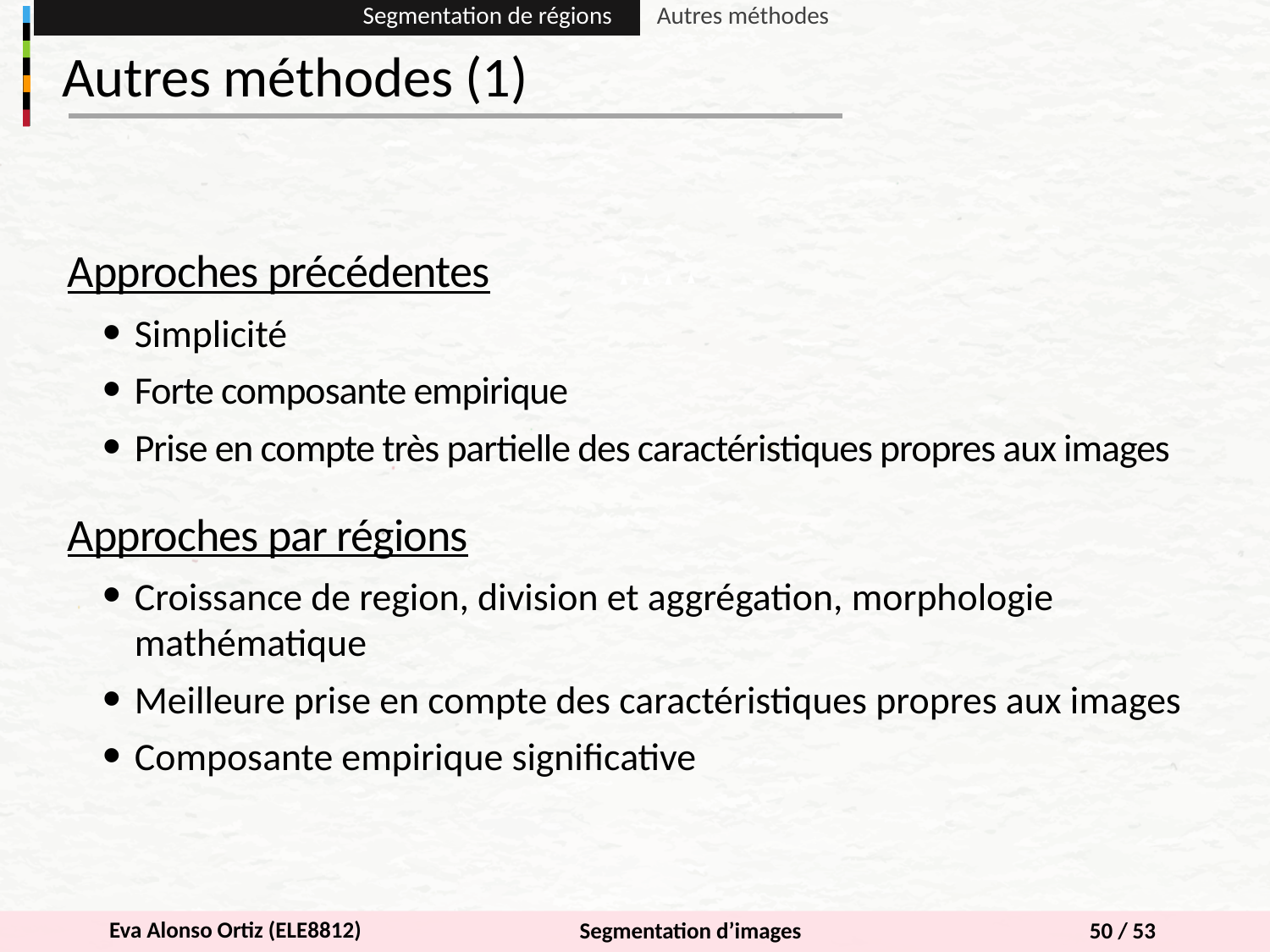

Segmentation de régions
Autres méthodes

Autres méthodes (1)
Approches précédentes
Simplicité
Forte composante empirique
Prise en compte très partielle des caractéristiques propres aux images
Approches par régions
Croissance de region, division et aggrégation, morphologie mathématique
Meilleure prise en compte des caractéristiques propres aux images
Composante empirique significative